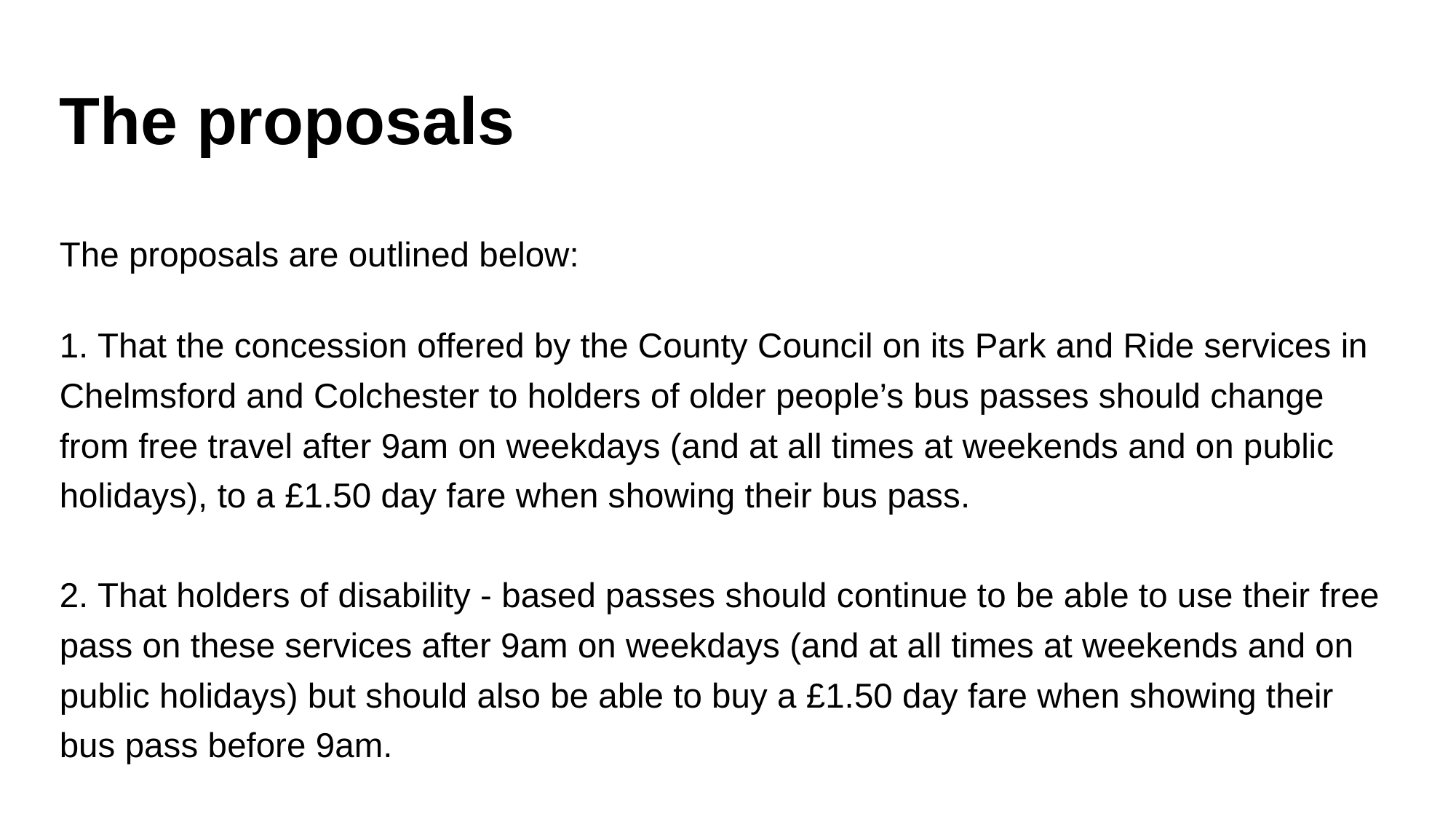

# The proposals
The proposals are outlined below:
1. That the concession offered by the County Council on its Park and Ride services in Chelmsford and Colchester to holders of older people’s bus passes should change from free travel after 9am on weekdays (and at all times at weekends and on public holidays), to a £1.50 day fare when showing their bus pass.

2. That holders of disability - based passes should continue to be able to use their free pass on these services after 9am on weekdays (and at all times at weekends and on public holidays) but should also be able to buy a £1.50 day fare when showing their bus pass before 9am.